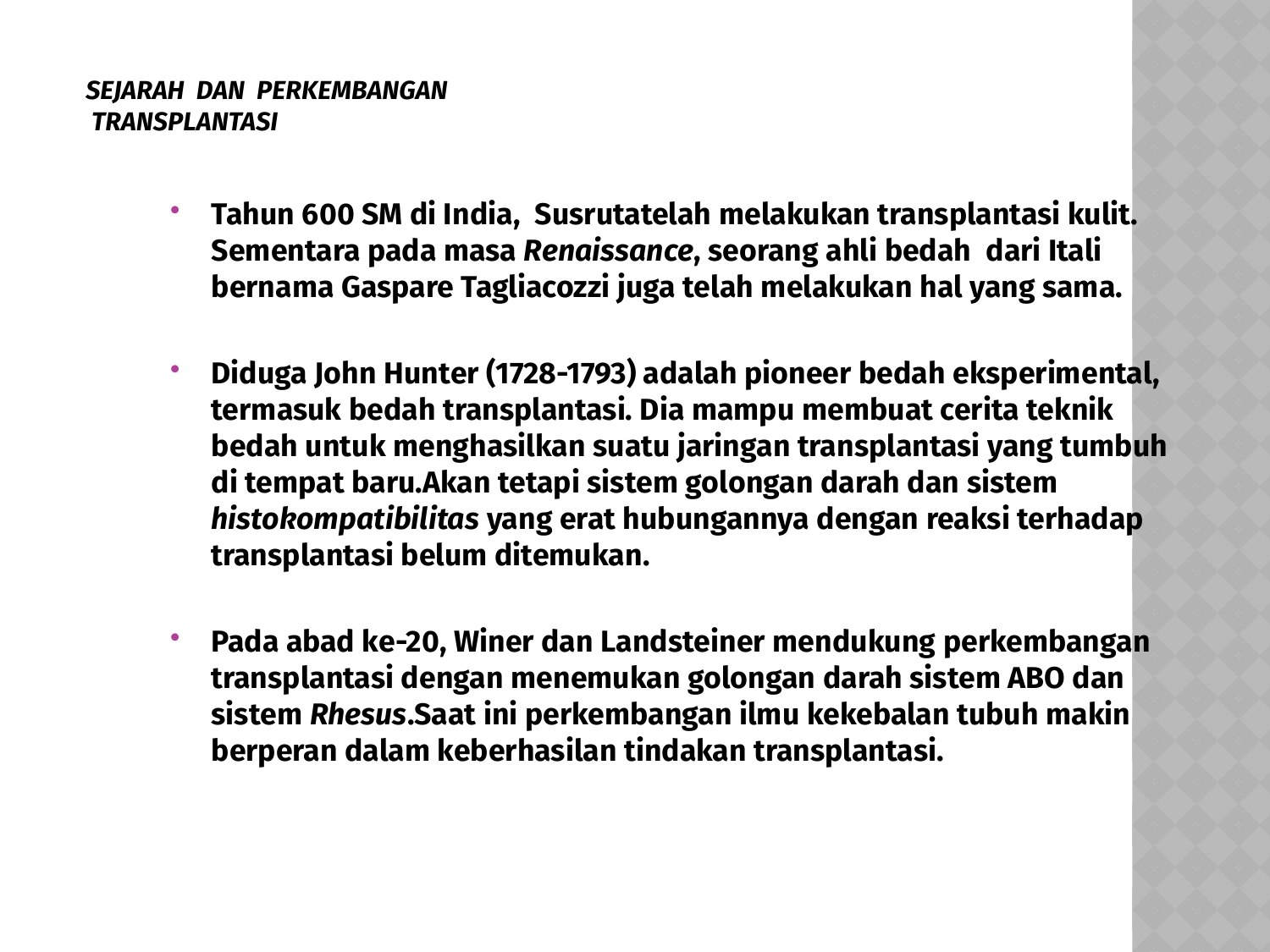

# SEJARAH  DAN  PERKEMBANGAN  TRANSPLANTASI
Tahun 600 SM di India,  Susrutatelah melakukan transplantasi kulit. Sementara pada masa Renaissance, seorang ahli bedah  dari Itali bernama Gaspare Tagliacozzi juga telah melakukan hal yang sama.

Diduga John Hunter (1728-1793) adalah pioneer bedah eksperimental, termasuk bedah transplantasi. Dia mampu membuat cerita teknik bedah untuk menghasilkan suatu jaringan transplantasi yang tumbuh di tempat baru.Akan tetapi sistem golongan darah dan sistem histokompatibilitas yang erat hubungannya dengan reaksi terhadap transplantasi belum ditemukan.

Pada abad ke-20, Winer dan Landsteiner mendukung perkembangan transplantasi dengan menemukan golongan darah sistem ABO dan sistem Rhesus.Saat ini perkembangan ilmu kekebalan tubuh makin berperan dalam keberhasilan tindakan transplantasi.